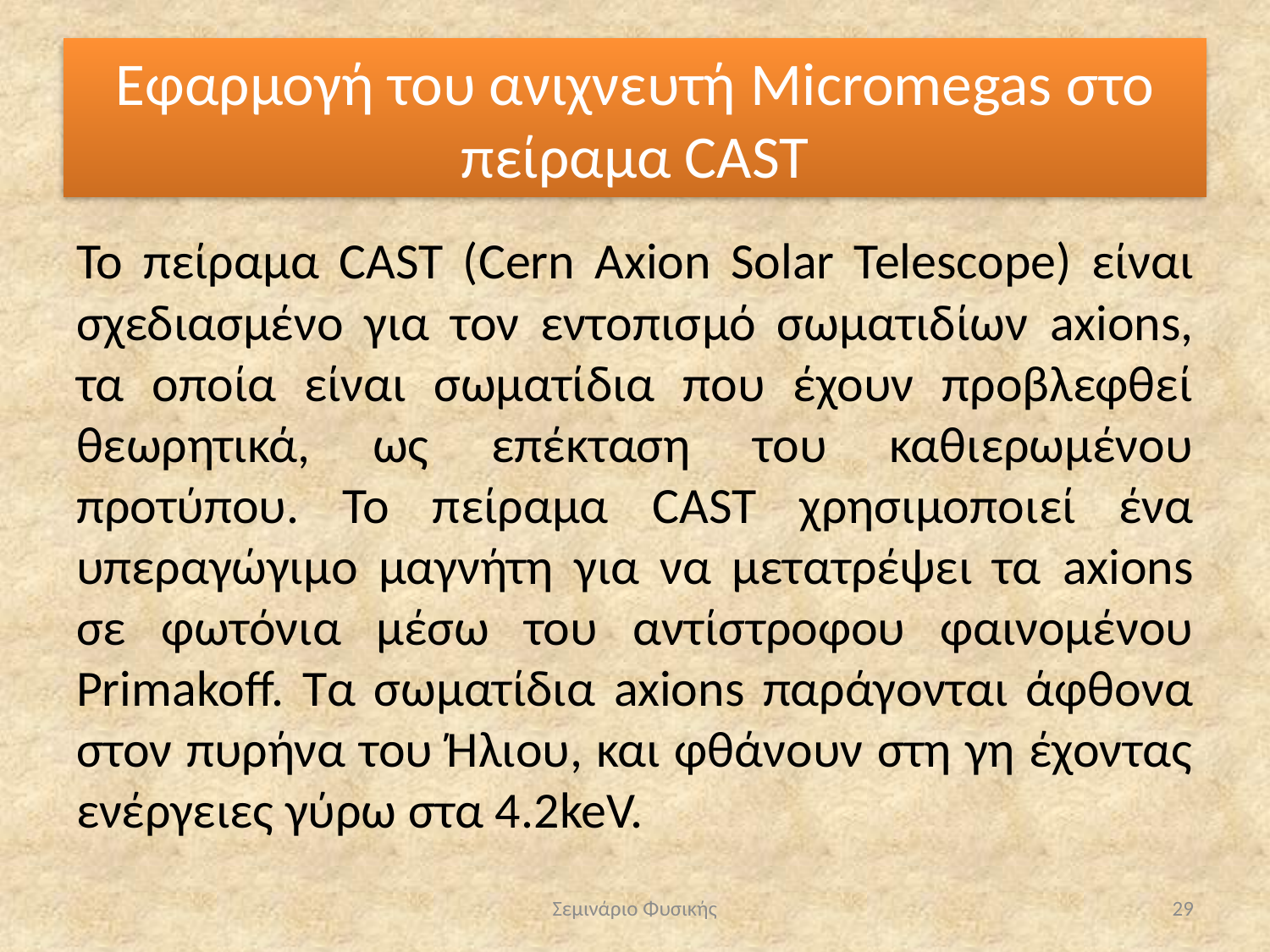

# Εφαρμογή του ανιχνευτή Micromegas στο πείραμα CAST
To πείραμα CAST (Cern Axion Solar Telescope) είναι σχεδιασμένο για τον εντοπισμό σωματιδίων axions, τα οποία είναι σωματίδια που έχουν προβλεφθεί θεωρητικά, ως επέκταση του καθιερωμένου προτύπου. Το πείραμα CAST χρησιμοποιεί ένα υπεραγώγιμο μαγνήτη για να μετατρέψει τα axions σε φωτόνια μέσω του αντίστροφου φαινομένου Primakoff. Τα σωματίδια axions παράγονται άφθονα στον πυρήνα του Ήλιου, και φθάνουν στη γη έχοντας ενέργειες γύρω στα 4.2keV.
Σεμινάριο Φυσικής
29